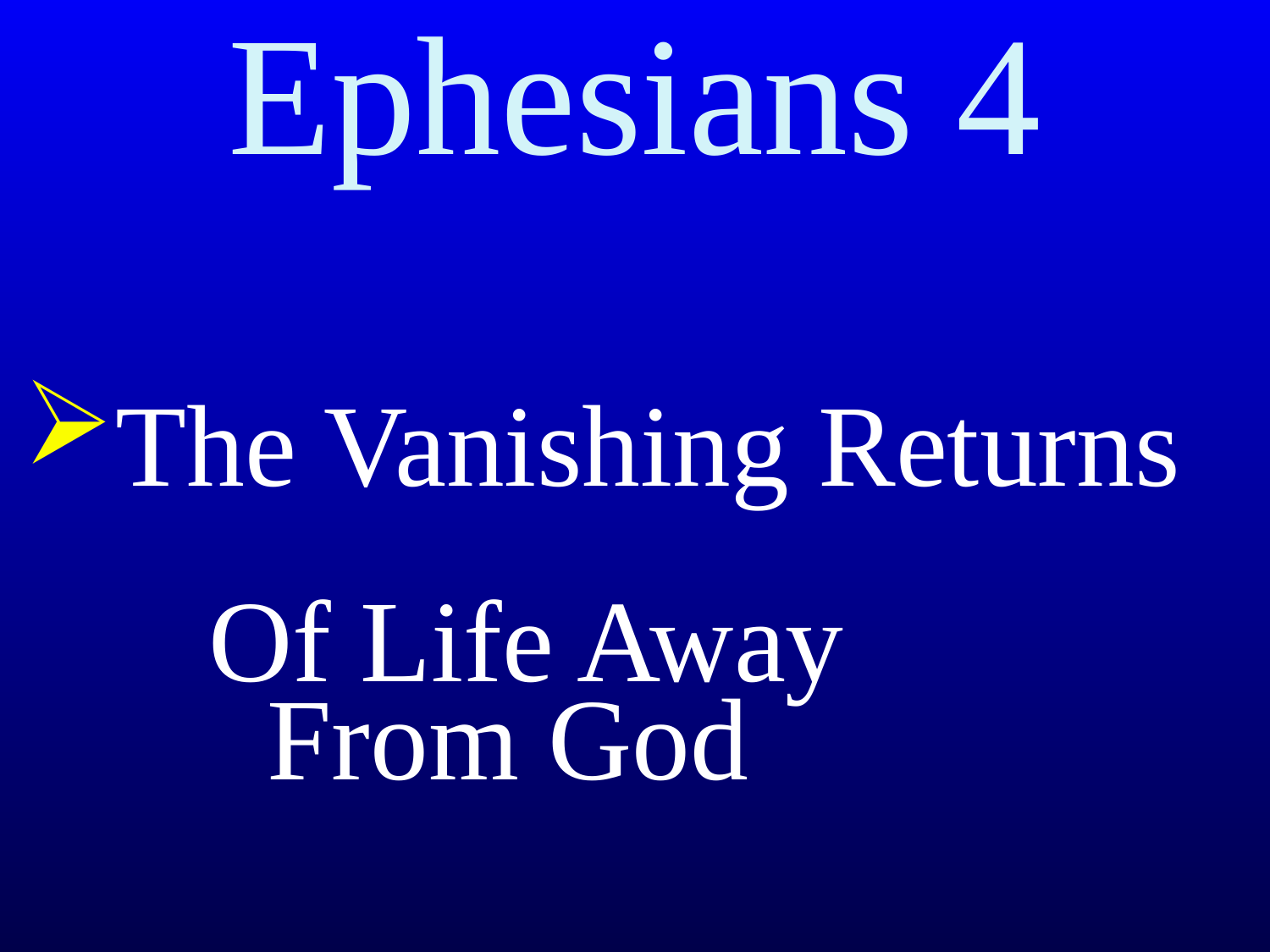

# Ephesians 4
The Vanishing Returns
     Of Life Away
       From God